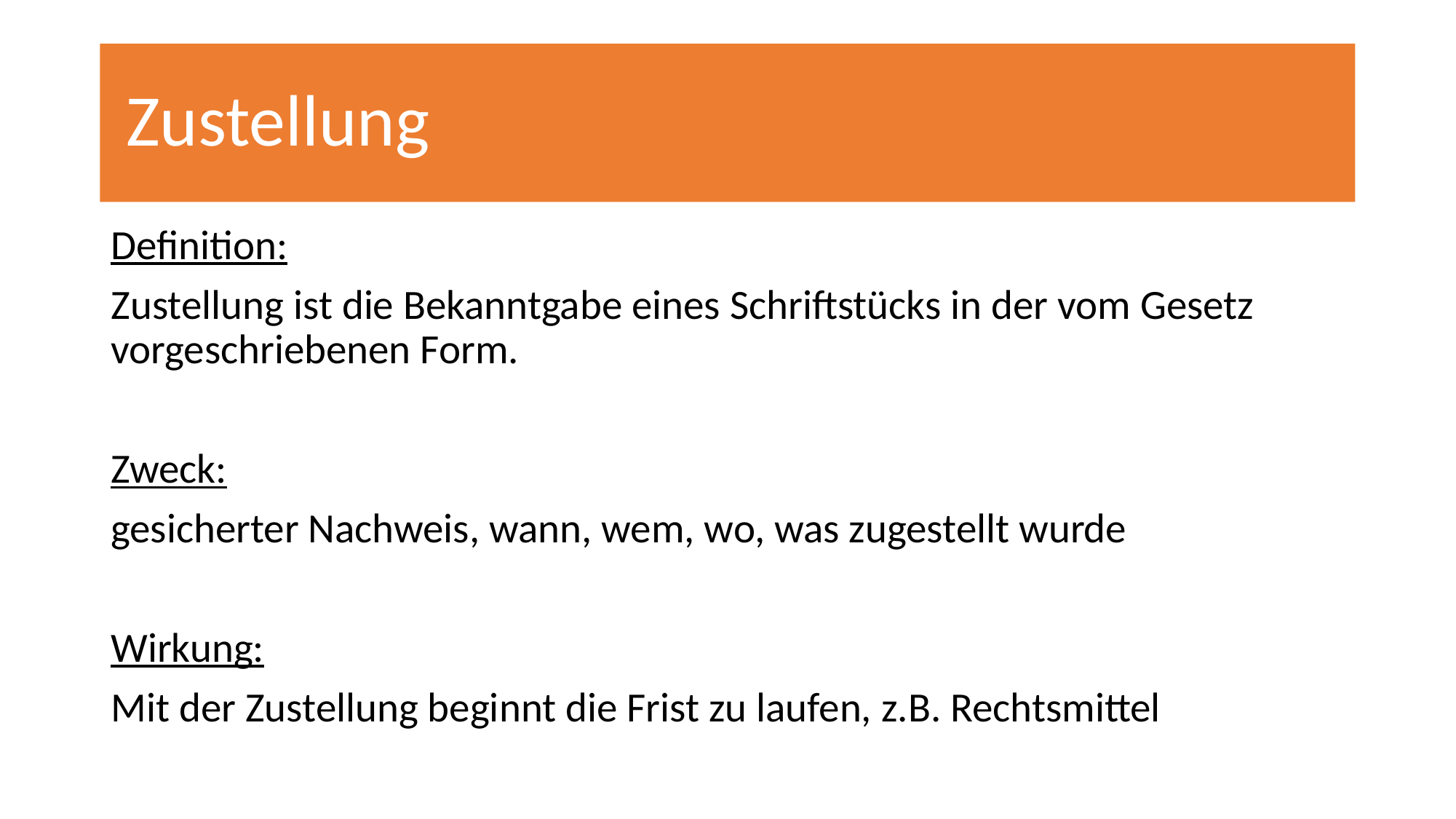

# Zustellung
Definition:
Zustellung ist die Bekanntgabe eines Schriftstücks in der vom Gesetz vorgeschriebenen Form.

Zweck:
gesicherter Nachweis, wann, wem, wo, was zugestellt wurde

Wirkung:
Mit der Zustellung beginnt die Frist zu laufen, z.B. Rechtsmittel